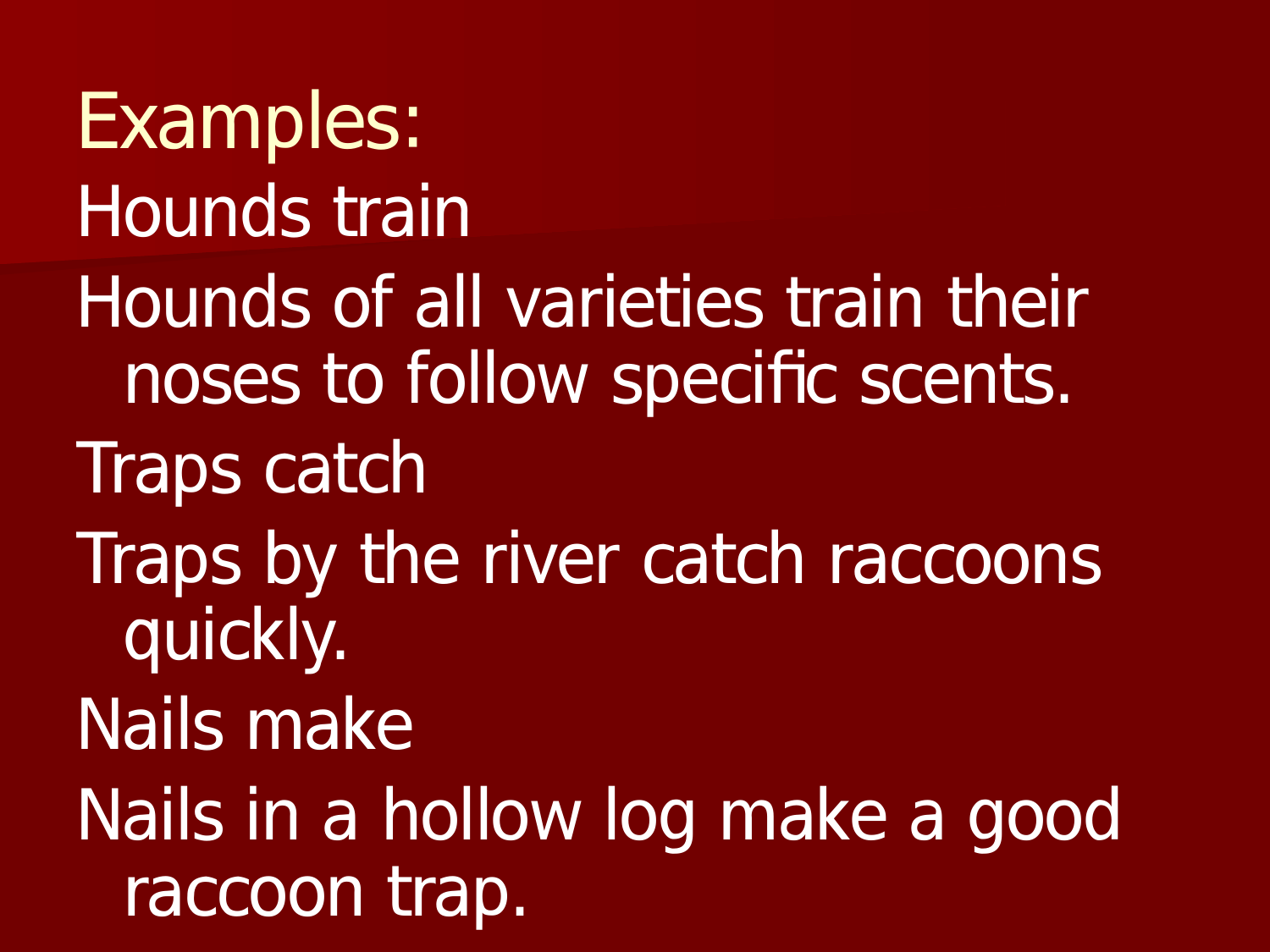

# Examples:
Hounds train
Hounds of all varieties train their noses to follow specific scents.
Traps catch
Traps by the river catch raccoons quickly.
Nails make
Nails in a hollow log make a good raccoon trap.